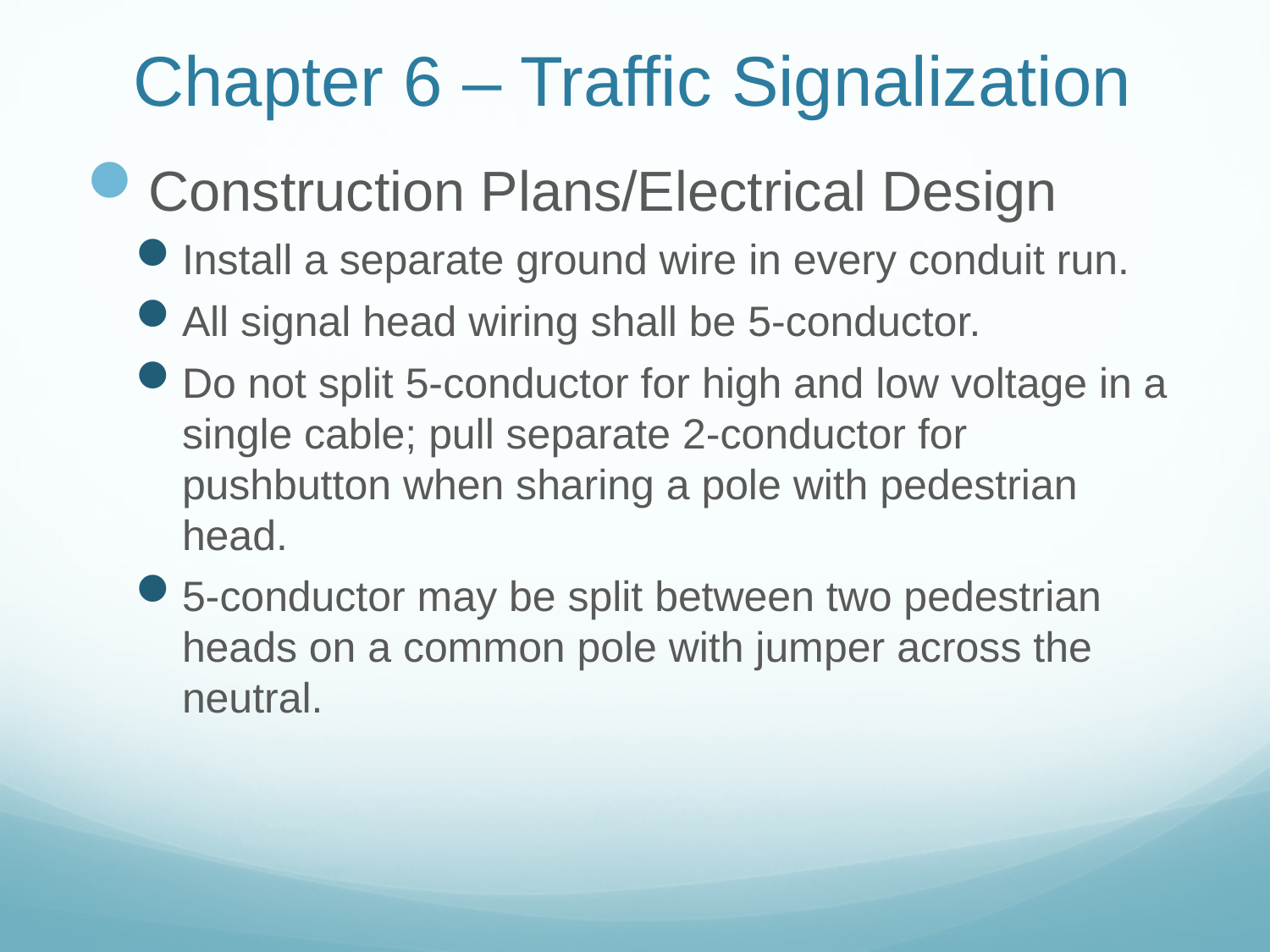

# Chapter 6 – Traffic Signalization
Construction Plans/Electrical Design
Install a separate ground wire in every conduit run.
All signal head wiring shall be 5-conductor.
Do not split 5-conductor for high and low voltage in a single cable; pull separate 2-conductor for pushbutton when sharing a pole with pedestrian head.
5-conductor may be split between two pedestrian heads on a common pole with jumper across the neutral.